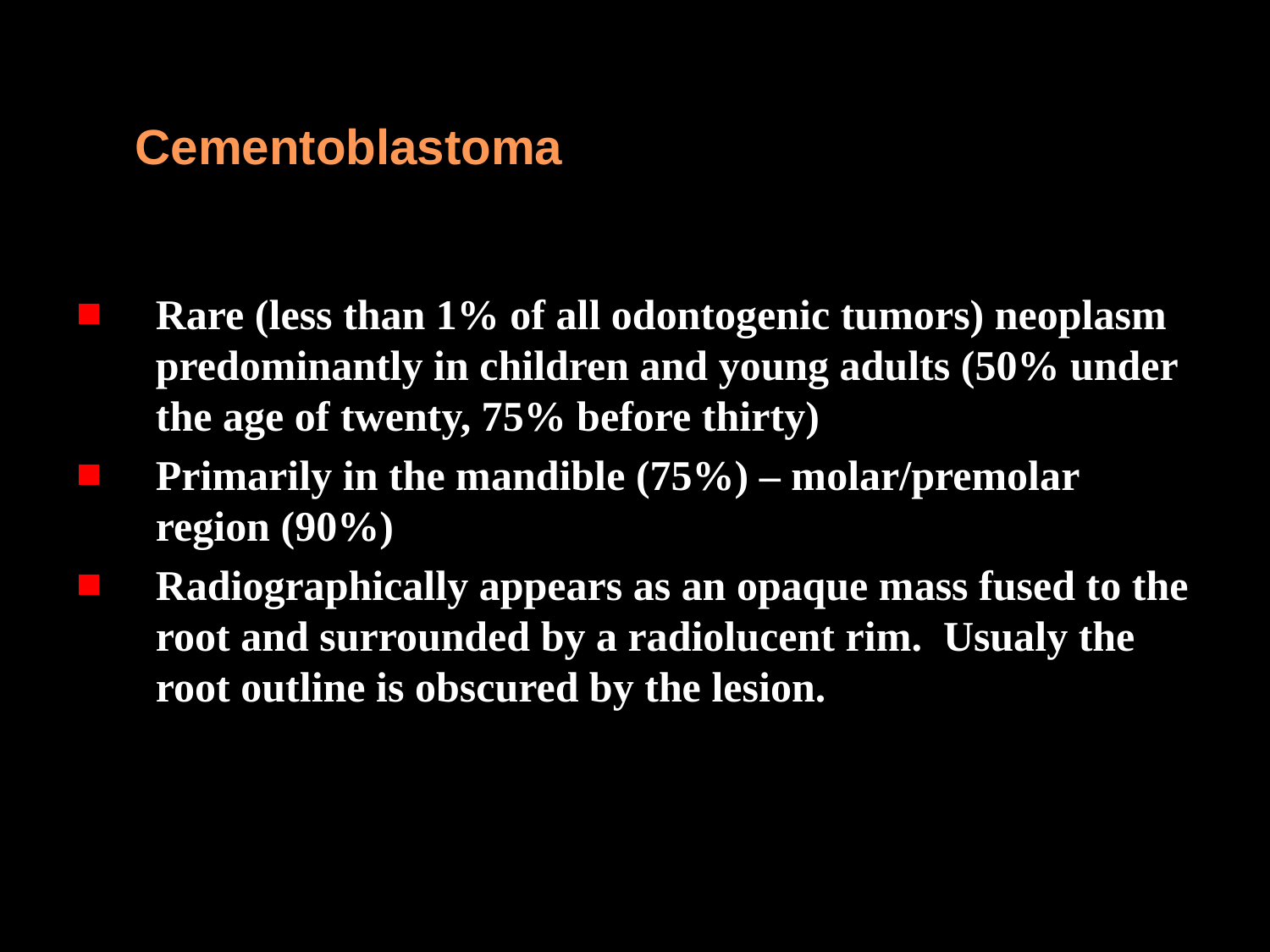

Cementoblastoma
Rare (less than 1% of all odontogenic tumors) neoplasm predominantly in children and young adults (50% under the age of twenty, 75% before thirty)
Primarily in the mandible (75%) – molar/premolar region (90%)
Radiographically appears as an opaque mass fused to the root and surrounded by a radiolucent rim.  Usualy the root outline is obscured by the lesion.